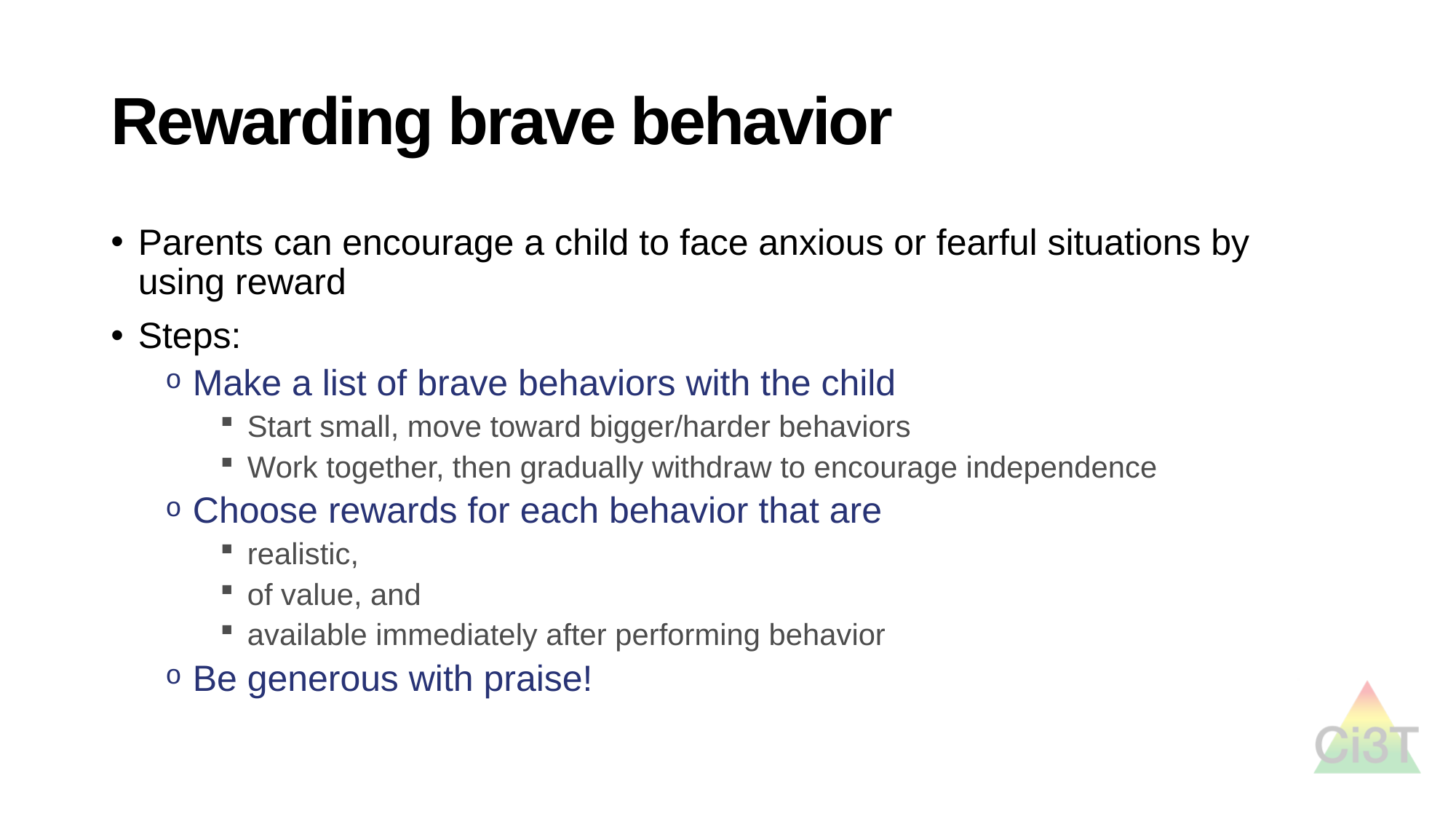

# Rewarding brave behavior
Parents can encourage a child to face anxious or fearful situations by using reward
Steps:
Make a list of brave behaviors with the child
Start small, move toward bigger/harder behaviors
Work together, then gradually withdraw to encourage independence
Choose rewards for each behavior that are
realistic,
of value, and
available immediately after performing behavior
Be generous with praise!